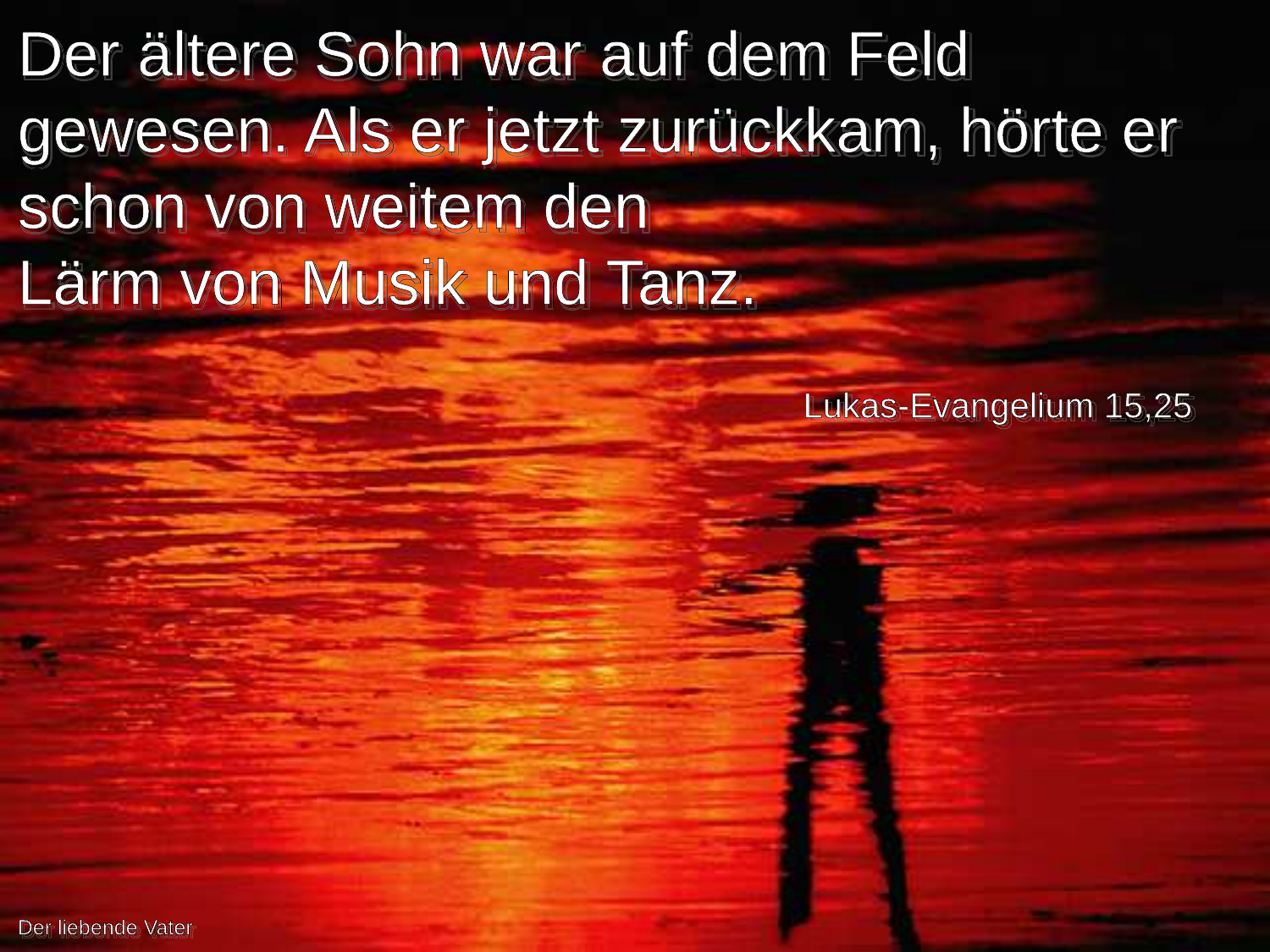

Der ältere Sohn war auf dem Feld gewesen. Als er jetzt zurückkam, hörte er schon von weitem den
Lärm von Musik und Tanz.
Lukas-Evangelium 15,25
Der liebende Vater